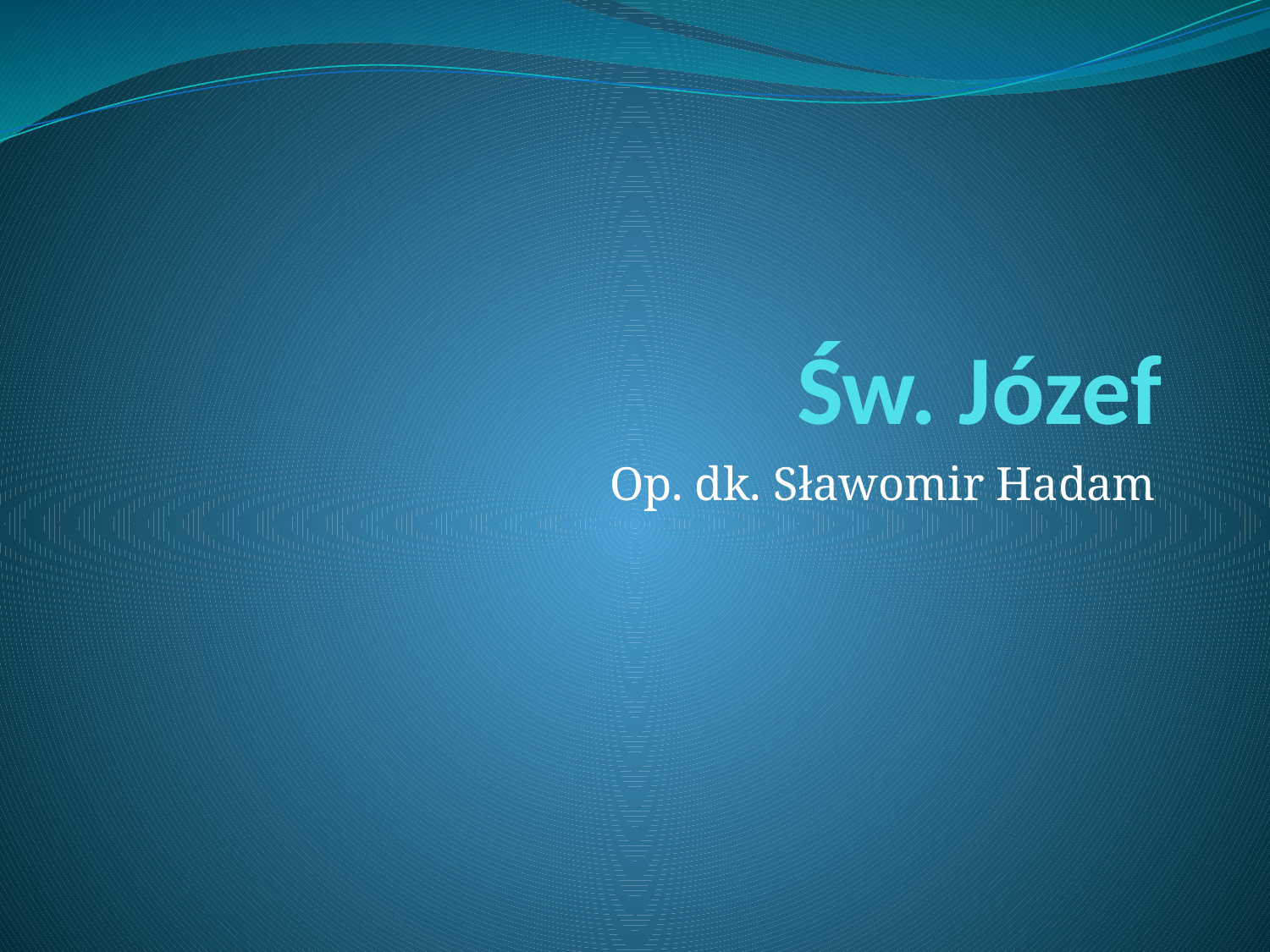

# Św. Józef
Op. dk. Sławomir Hadam